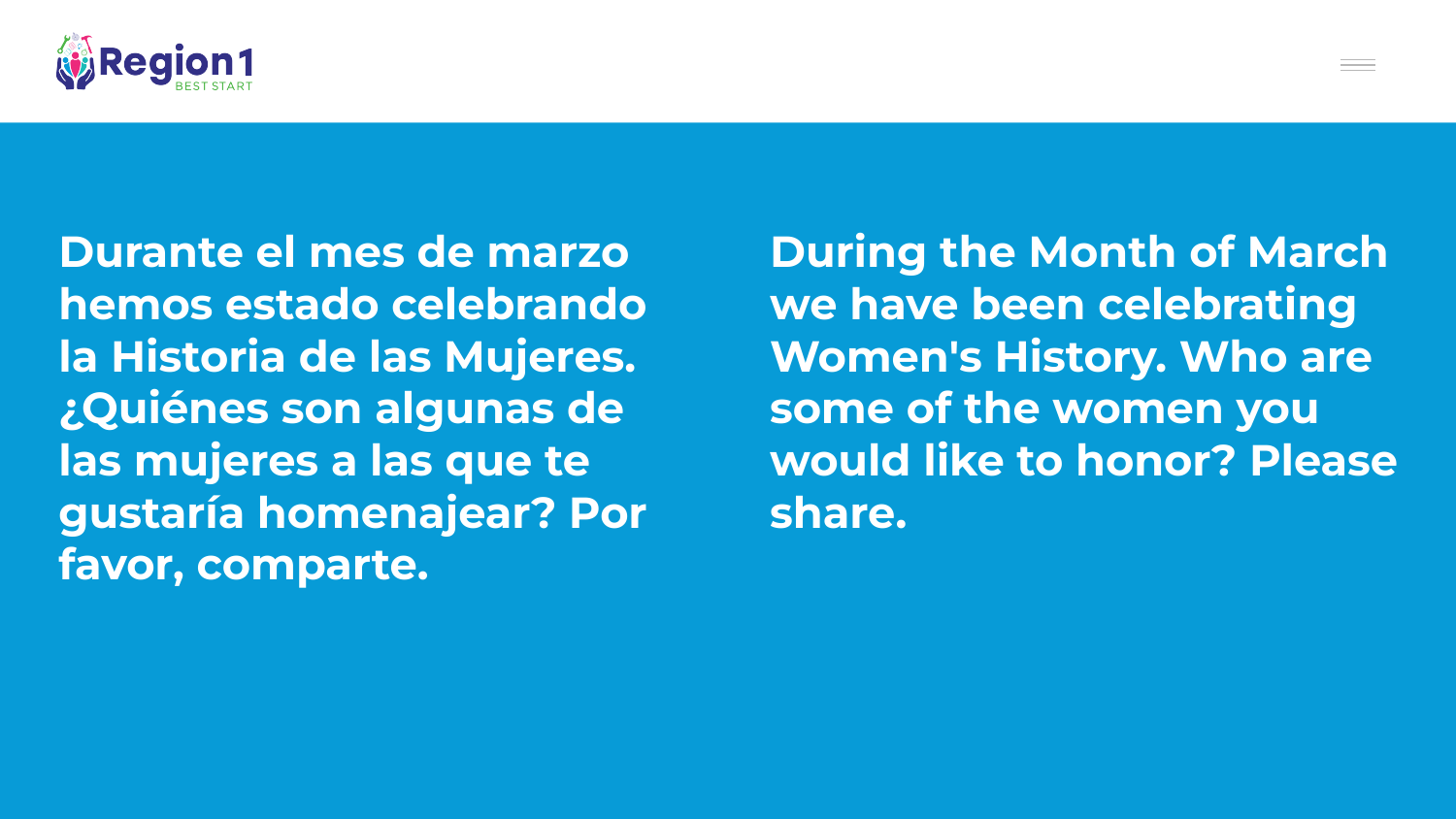

# Durante el mes de marzo hemos estado celebrando la Historia de las Mujeres. ¿Quiénes son algunas de las mujeres a las que te gustaría homenajear? Por favor, comparte.
During the Month of March we have been celebrating Women's History. Who are some of the women you would like to honor? Please share.